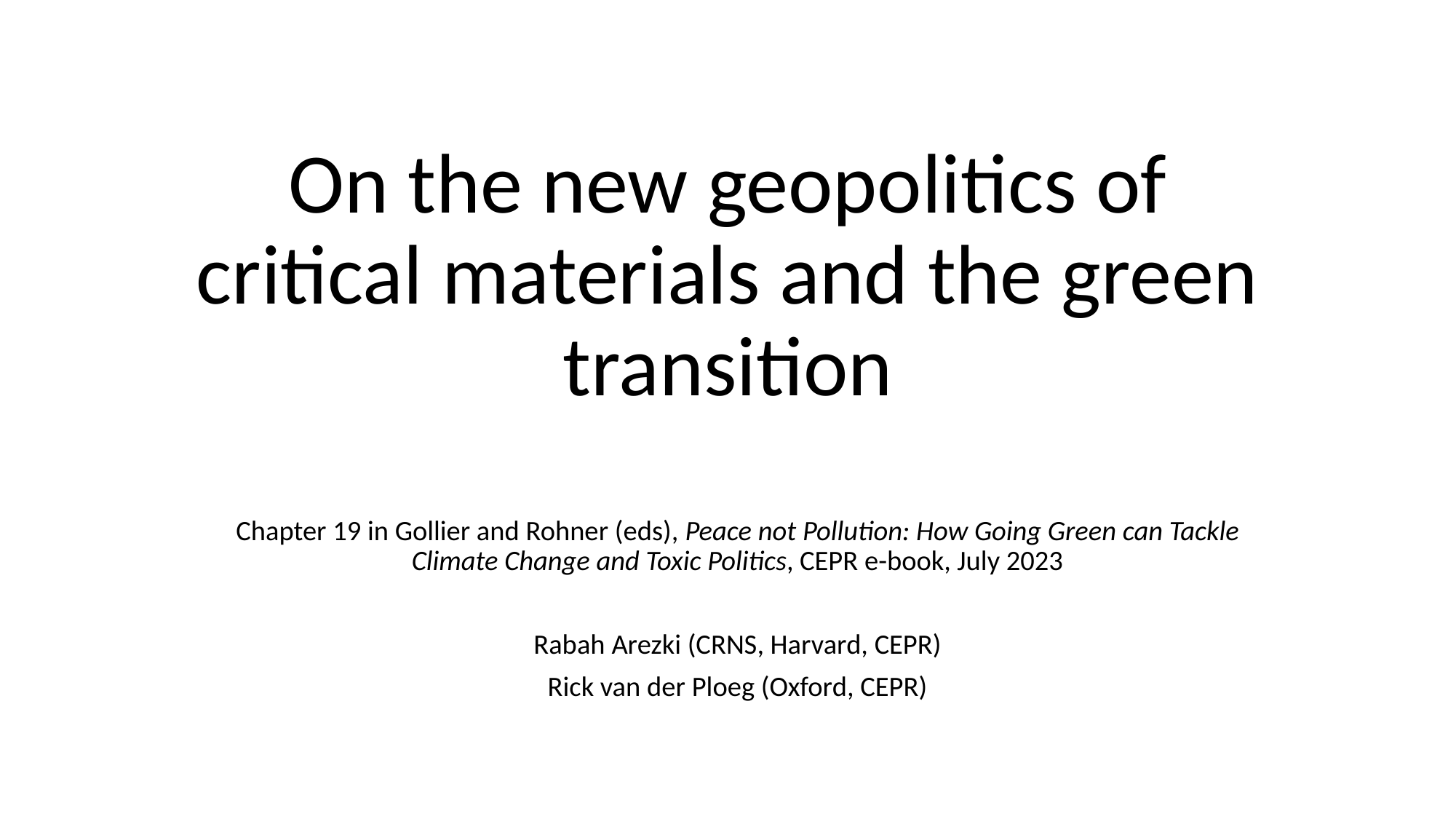

# On the new geopolitics of critical materials and the green transition
Chapter 19 in Gollier and Rohner (eds), Peace not Pollution: How Going Green can Tackle Climate Change and Toxic Politics, CEPR e-book, July 2023

Rabah Arezki (CRNS, Harvard, CEPR)
Rick van der Ploeg (Oxford, CEPR)